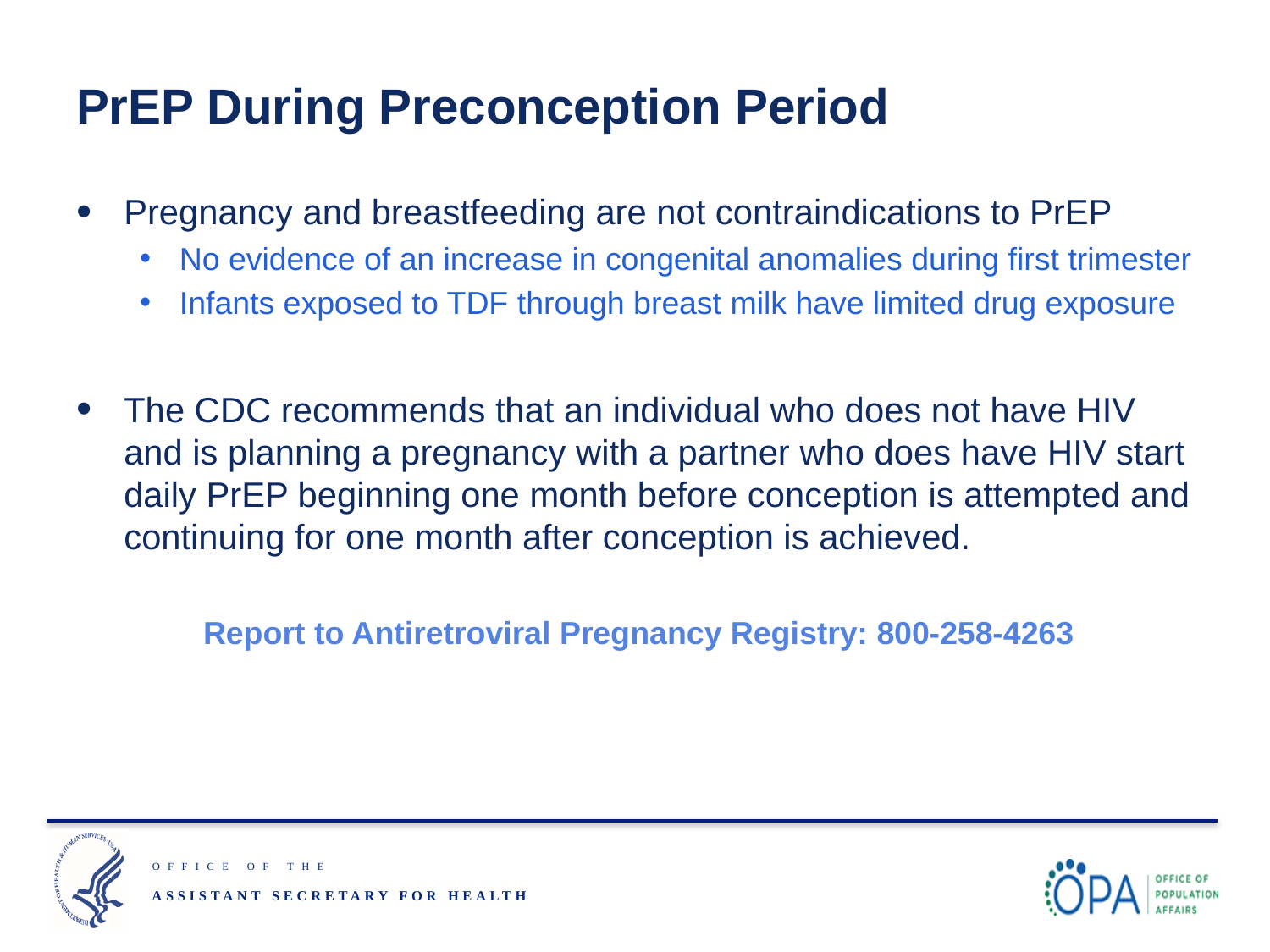

# PrEP During Preconception Period
Pregnancy and breastfeeding are not contraindications to PrEP
No evidence of an increase in congenital anomalies during first trimester
Infants exposed to TDF through breast milk have limited drug exposure

The CDC recommends that an individual who does not have HIV and is planning a pregnancy with a partner who does have HIV start daily PrEP beginning one month before conception is attempted and continuing for one month after conception is achieved.

	Report to Antiretroviral Pregnancy Registry: 800-258-4263